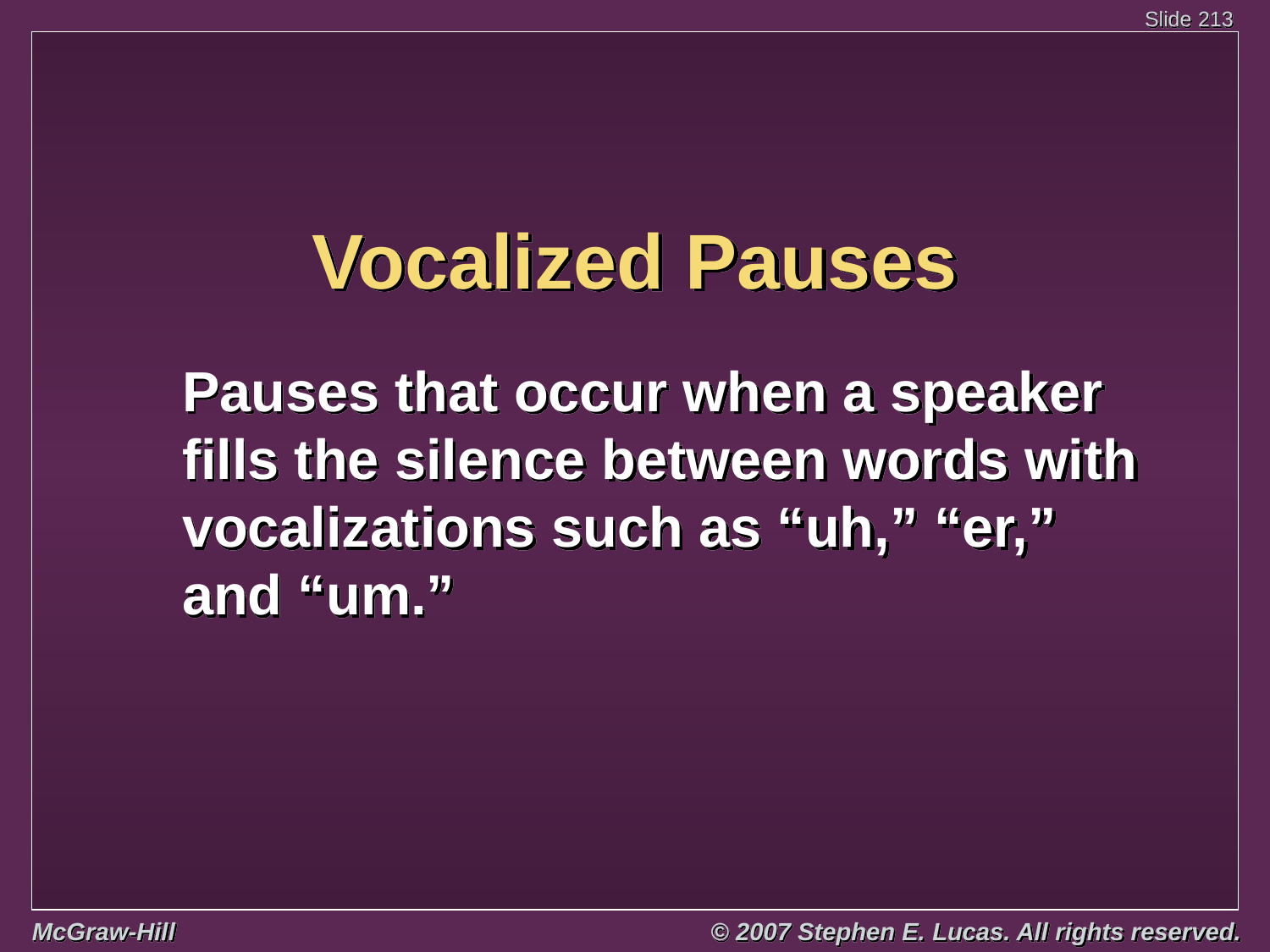

# Vocalized Pauses
Pauses that occur when a speaker fills the silence between words with vocalizations such as “uh,” “er,” and “um.”